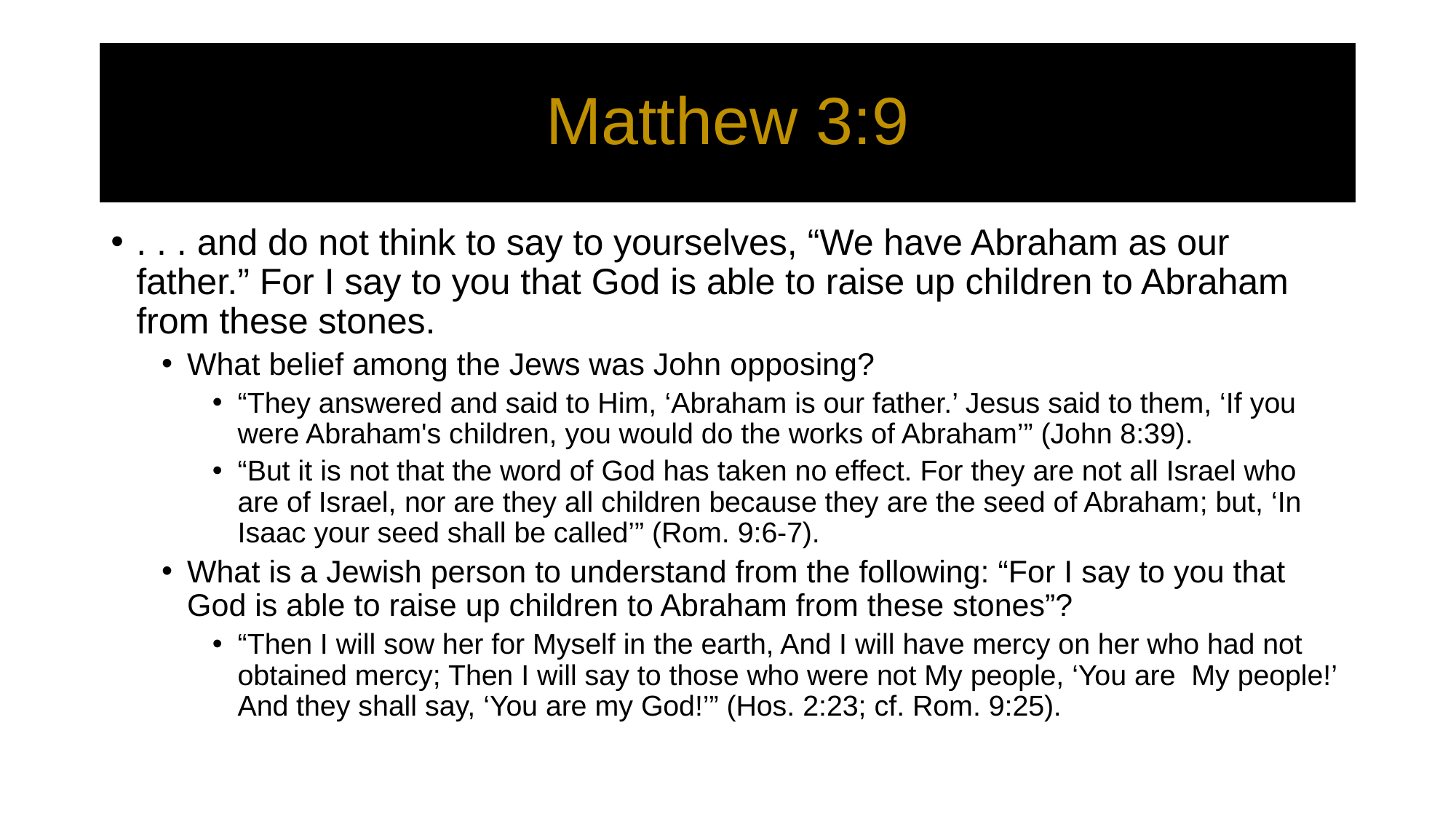

# Matthew 3:9
. . . and do not think to say to yourselves, “We have Abraham as our father.” For I say to you that God is able to raise up children to Abraham from these stones.
What belief among the Jews was John opposing?
“They answered and said to Him, ‘Abraham is our father.’ Jesus said to them, ‘If you were Abraham's children, you would do the works of Abraham’” (John 8:39).
“But it is not that the word of God has taken no effect. For they are not all Israel who are of Israel, nor are they all children because they are the seed of Abraham; but, ‘In Isaac your seed shall be called’” (Rom. 9:6-7).
What is a Jewish person to understand from the following: “For I say to you that God is able to raise up children to Abraham from these stones”?
“Then I will sow her for Myself in the earth, And I will have mercy on her who had not obtained mercy; Then I will say to those who were not My people, ‘You are  My people!’ And they shall say, ‘You are my God!’” (Hos. 2:23; cf. Rom. 9:25).